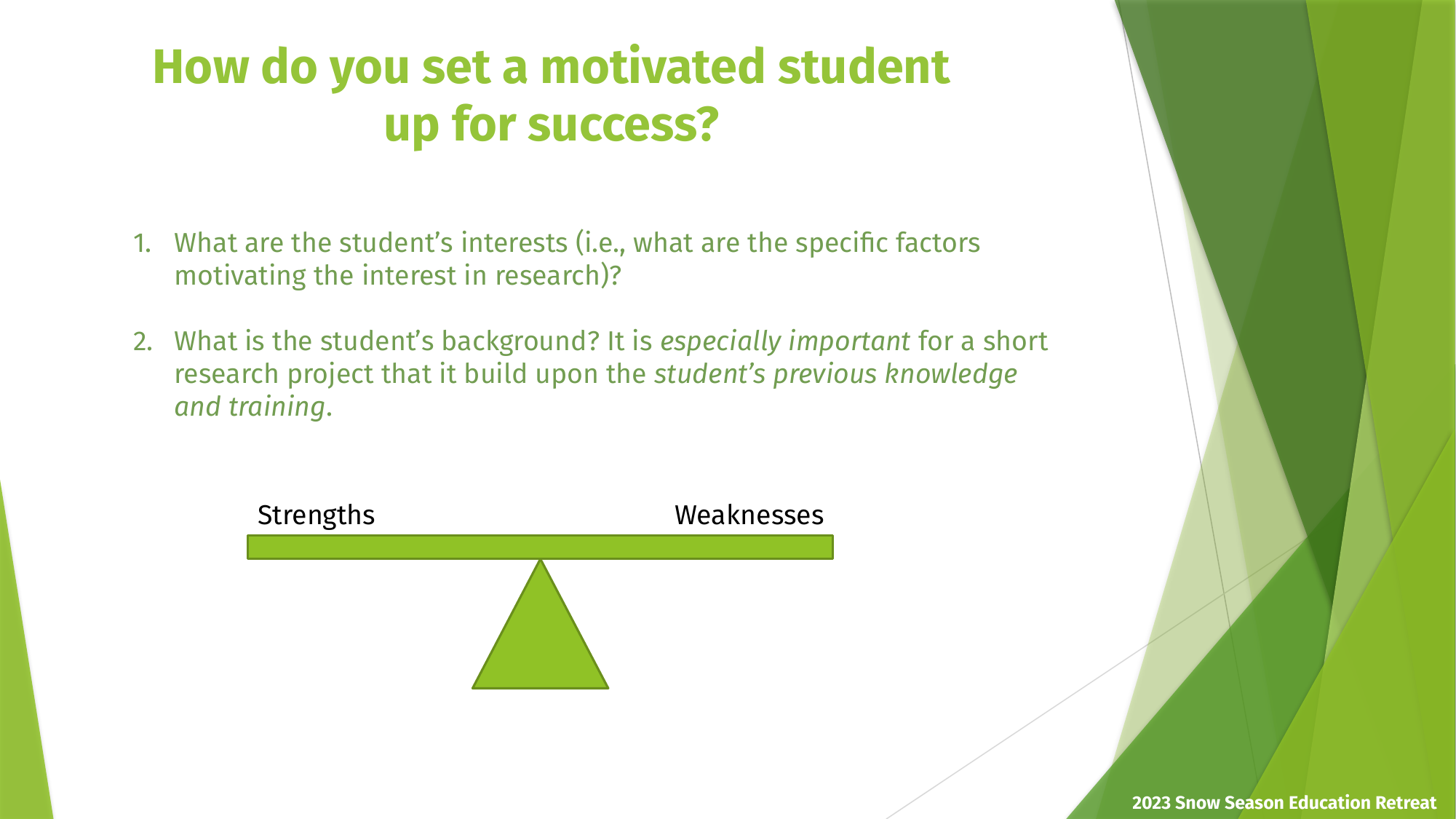

How do you set a motivated student up for success?
What are the student’s interests (i.e., what are the specific factors motivating the interest in research)?

What is the student’s background? It is especially important for a short research project that it build upon the student’s previous knowledge and training.
Strengths
Weaknesses

2023 Snow Season Education Retreat